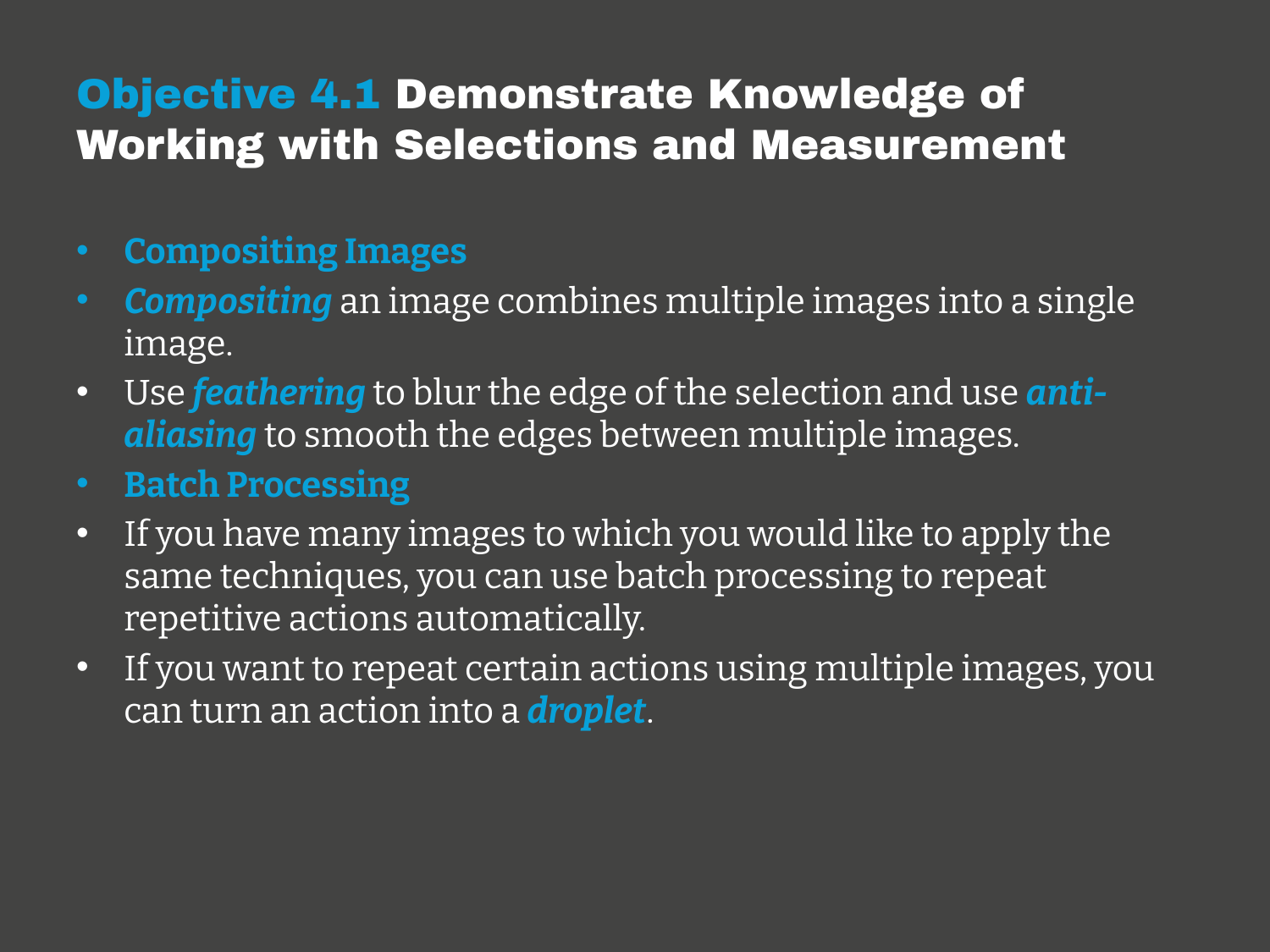

# Objective 4.1 Demonstrate Knowledge of Working with Selections and Measurement
Compositing Images
Compositing an image combines multiple images into a single image.
Use feathering to blur the edge of the selection and use anti-aliasing to smooth the edges between multiple images.
Batch Processing
If you have many images to which you would like to apply the same techniques, you can use batch processing to repeat repetitive actions automatically.
If you want to repeat certain actions using multiple images, you can turn an action into a droplet.